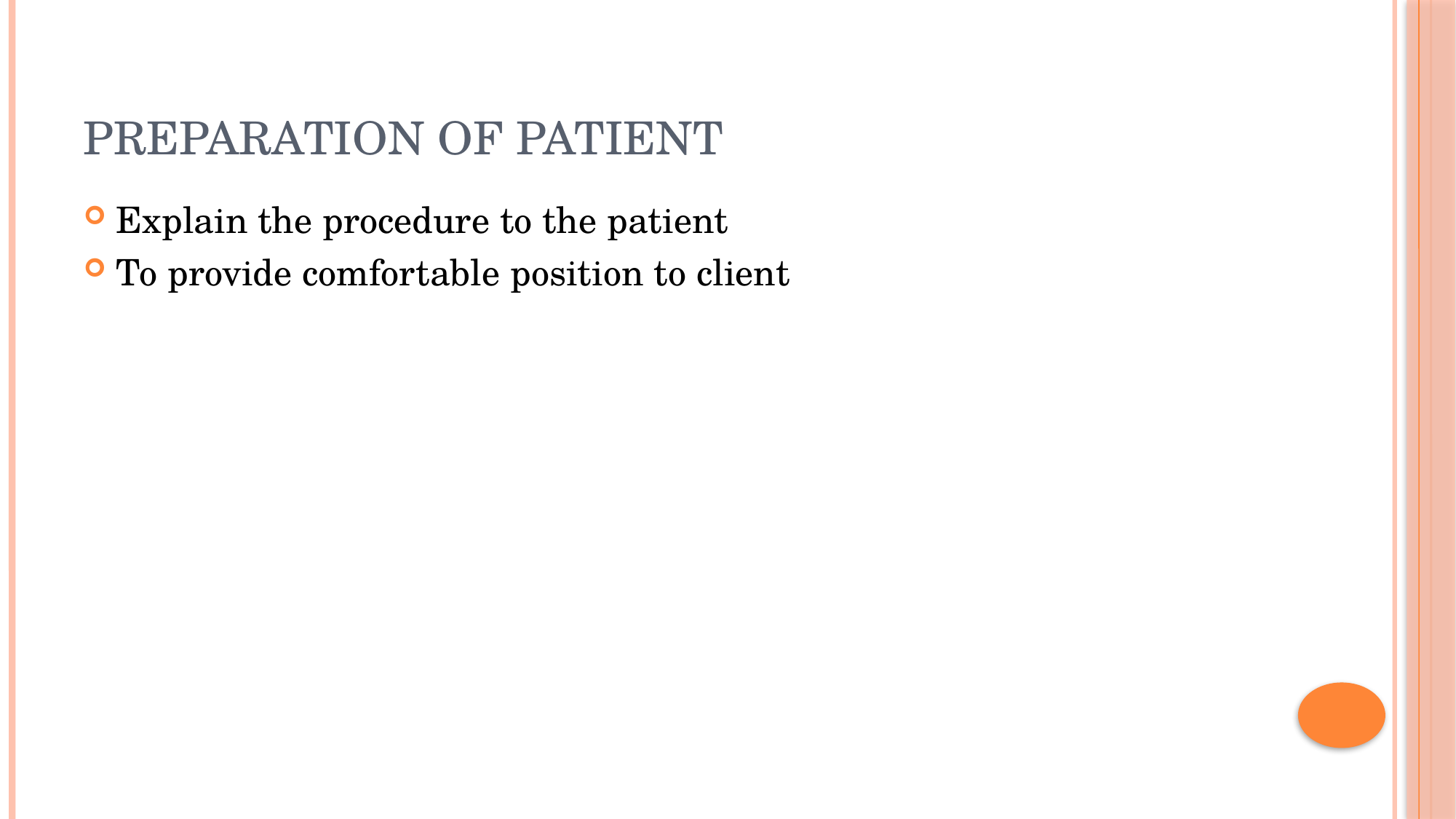

# Preparation of patient
Explain the procedure to the patient
To provide comfortable position to client